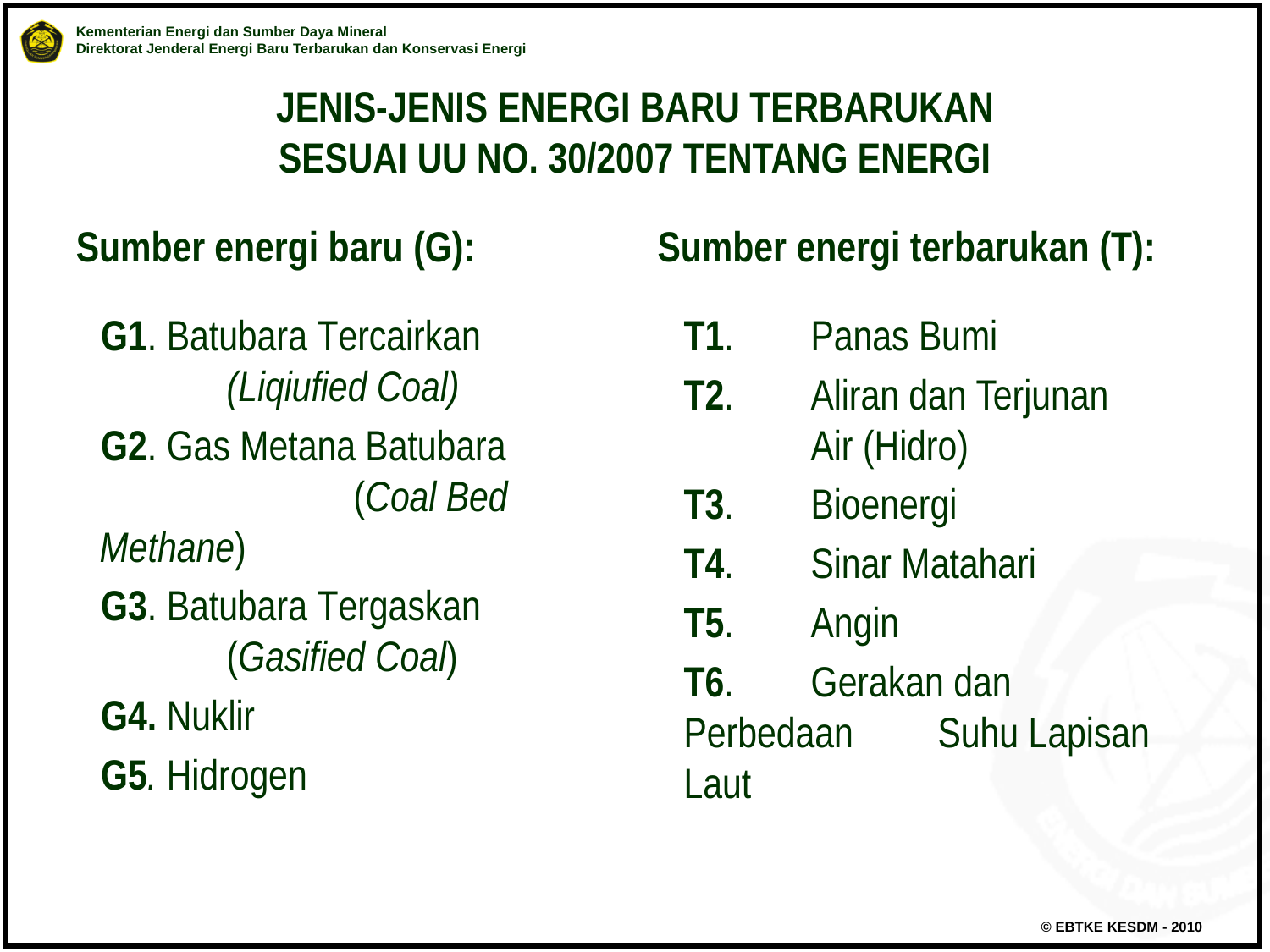

JENIS-JENIS ENERGI BARU TERBARUKAN
SESUAI UU NO. 30/2007 TENTANG ENERGI
Sumber energi baru (G):
Sumber energi terbarukan (T):
G1. Batubara Tercairkan 	(Liqiufied Coal)
G2. Gas Metana Batubara 		(Coal Bed Methane)
G3. Batubara Tergaskan 	(Gasified Coal)
G4. Nuklir
G5. Hidrogen
	T1. 	Panas Bumi
	T2. 	Aliran dan Terjunan 	Air (Hidro)
	T3. 	Bioenergi
	T4. 	Sinar Matahari
	T5. 	Angin
	T6. 	Gerakan dan Perbedaan 	Suhu Lapisan Laut